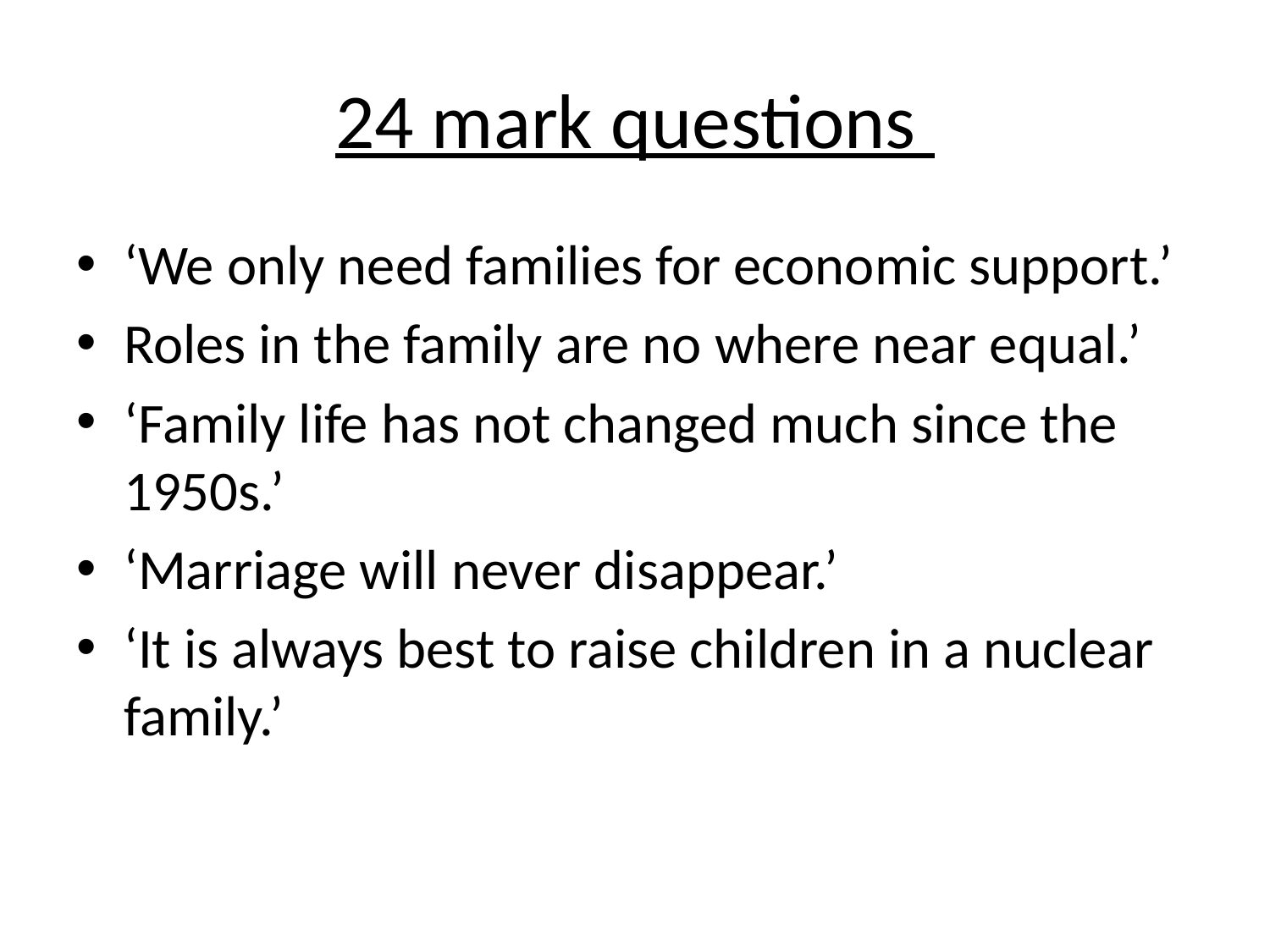

# 24 mark questions
‘We only need families for economic support.’
Roles in the family are no where near equal.’
‘Family life has not changed much since the 1950s.’
‘Marriage will never disappear.’
‘It is always best to raise children in a nuclear family.’